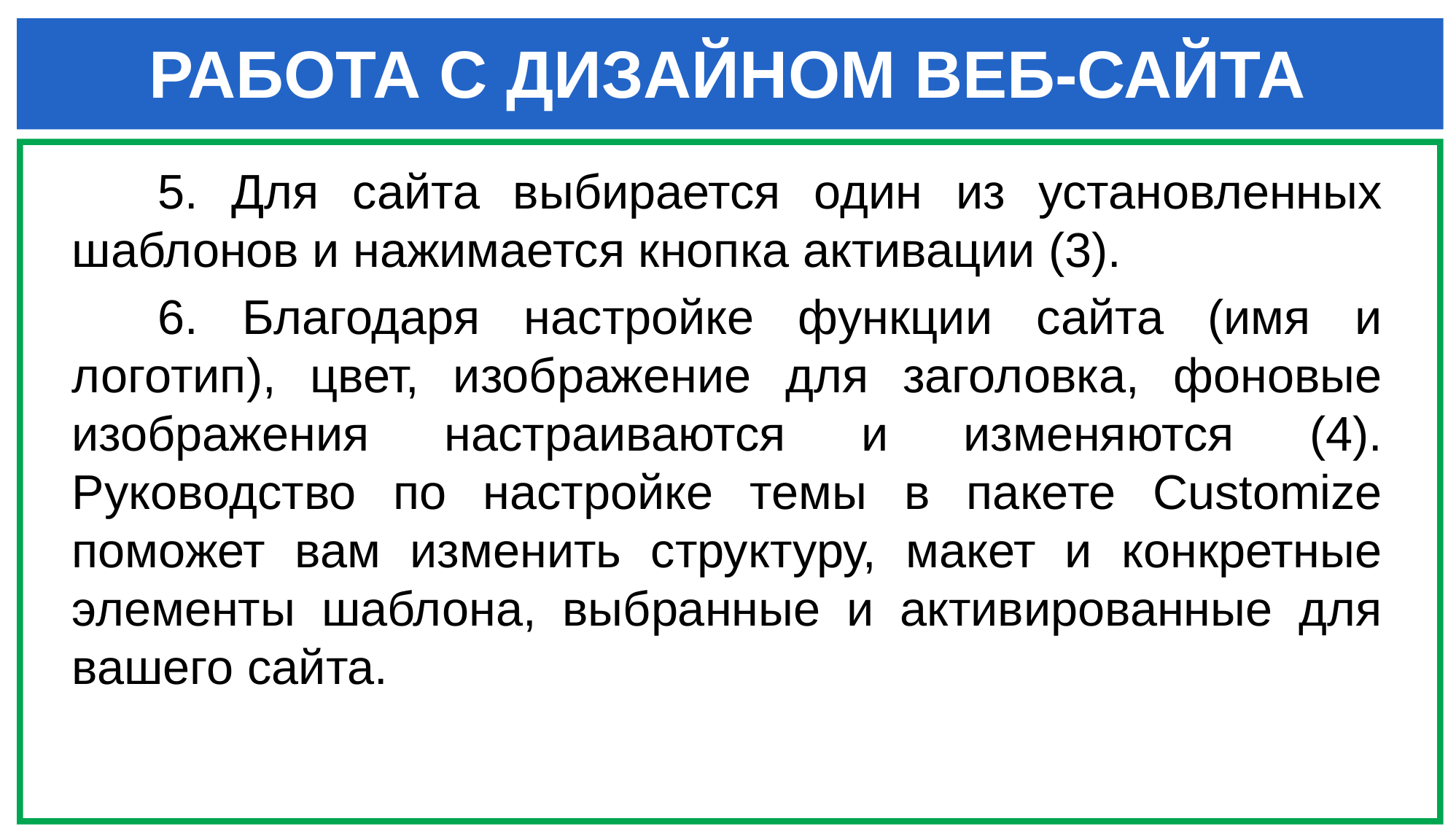

РАБОТА С ДИЗАЙНОМ ВЕБ-САЙТА
5. Для сайта выбирается один из установленных шаблонов и нажимается кнопка активации (3).
6. Благодаря настройке функции сайта (имя и логотип), цвет, изображение для заголовка, фоновые изображения настраиваются и изменяются (4). Руководство по настройке темы в пакете Customize поможет вам изменить структуру, макет и конкретные элементы шаблона, выбранные и активированные для вашего сайта.